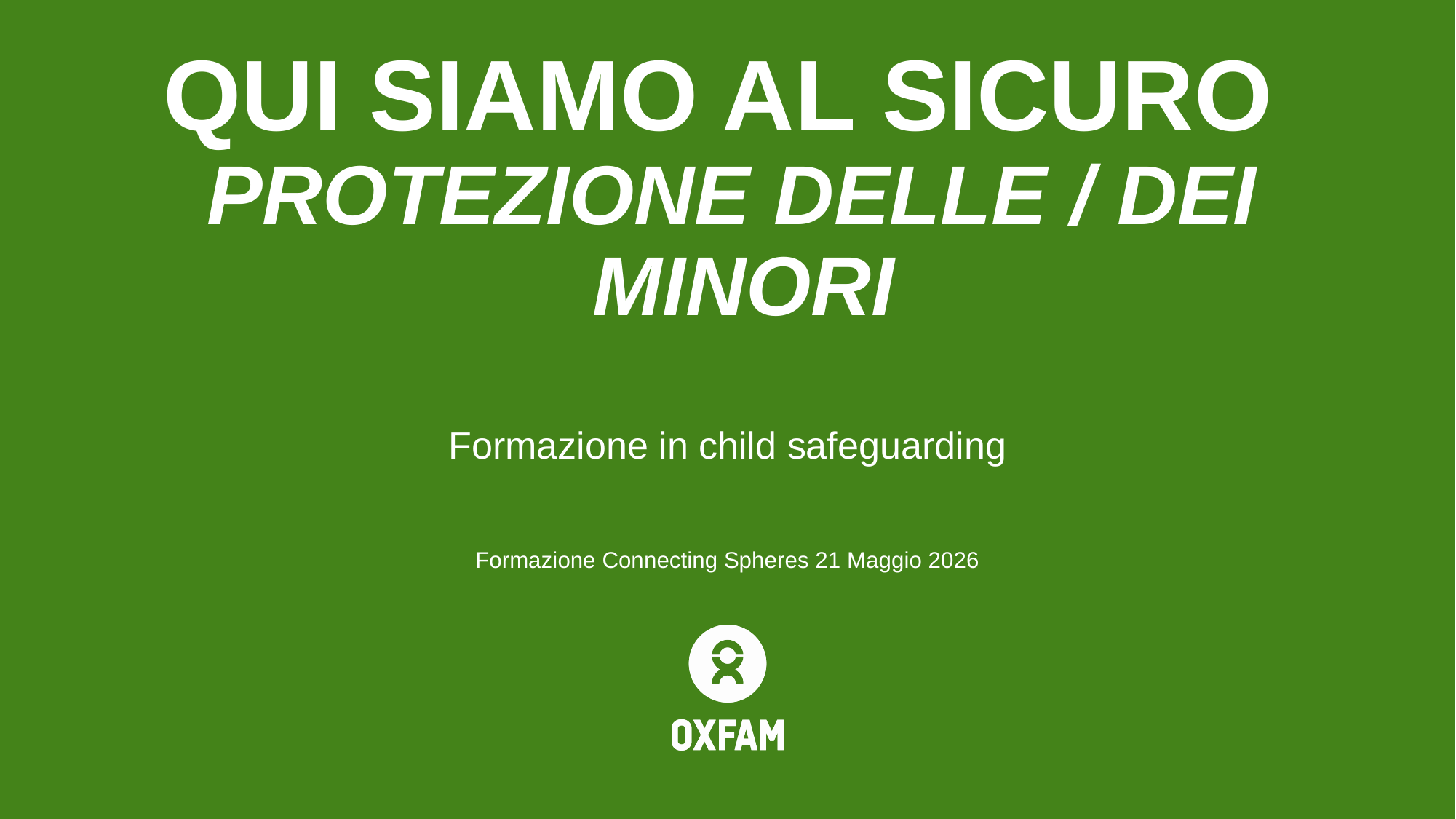

# QUI SIAMO AL SICURO  PROTEZIONE DELLE / DEI  MINORI
Formazione in child safeguarding
Formazione Connecting Spheres 21 Maggio 2026